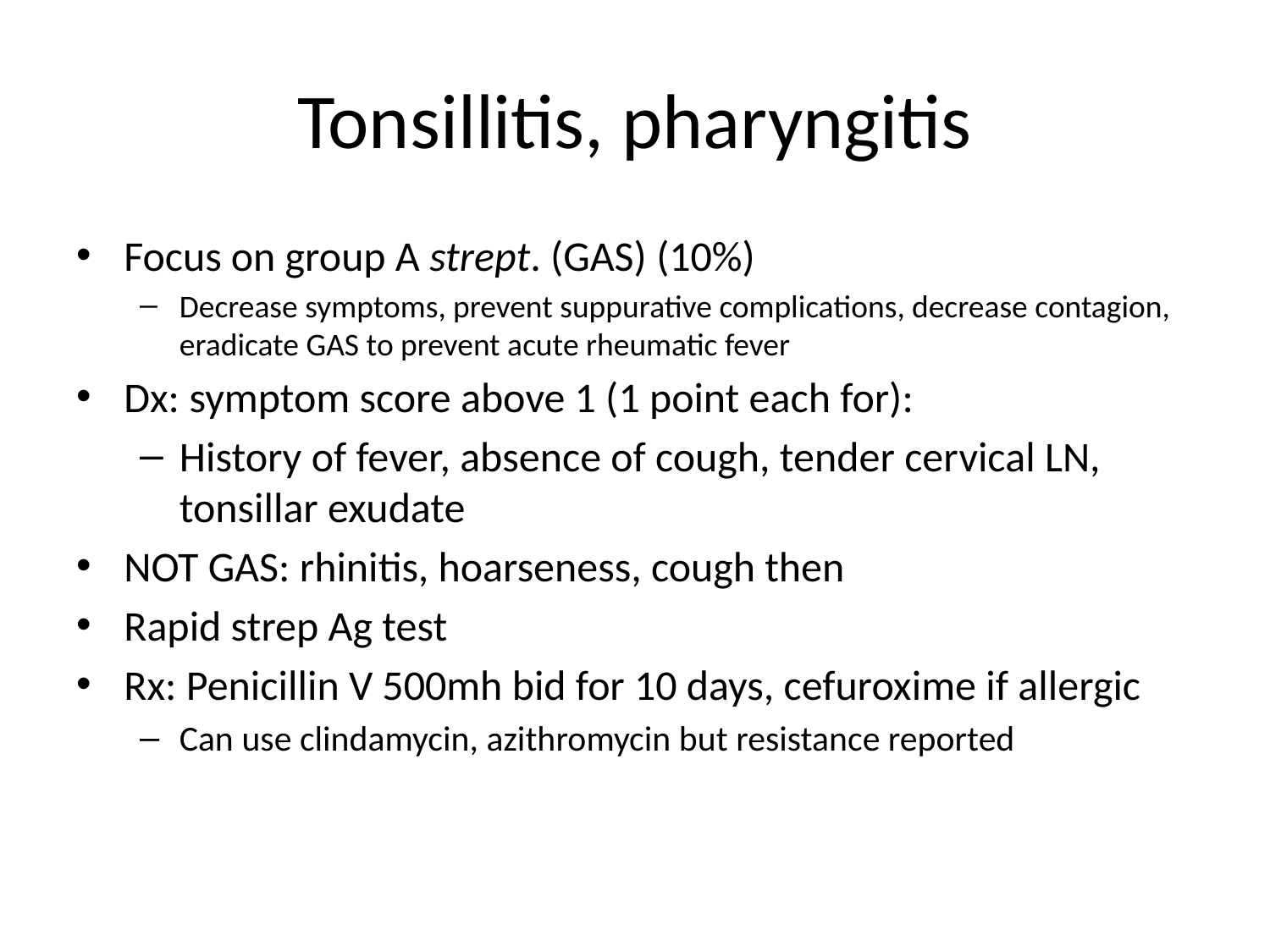

# Tonsillitis, pharyngitis
Focus on group A strept. (GAS) (10%)
Decrease symptoms, prevent suppurative complications, decrease contagion, eradicate GAS to prevent acute rheumatic fever
Dx: symptom score above 1 (1 point each for):
History of fever, absence of cough, tender cervical LN, tonsillar exudate
NOT GAS: rhinitis, hoarseness, cough then
Rapid strep Ag test
Rx: Penicillin V 500mh bid for 10 days, cefuroxime if allergic
Can use clindamycin, azithromycin but resistance reported